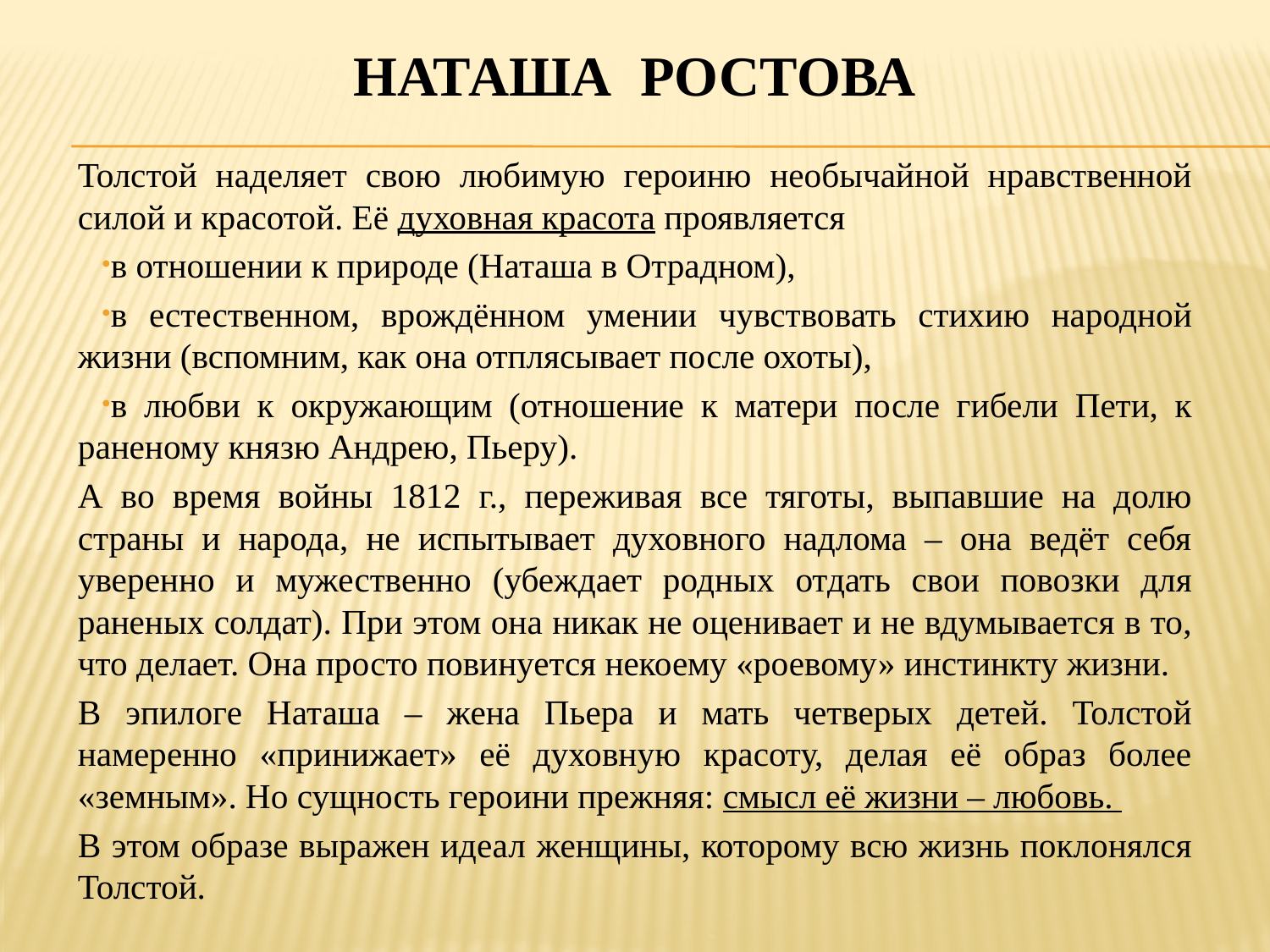

# Наташа  ростова
Толстой наделяет свою любимую героиню необычайной нравственной силой и красотой. Её духовная красота проявляется
в отношении к природе (Наташа в Отрадном),
в естественном, врождённом умении чувствовать стихию народной жизни (вспомним, как она отплясывает после охоты),
в любви к окружающим (отношение к матери после гибели Пети, к раненому князю Андрею, Пьеру).
А во время войны 1812 г., переживая все тяготы, выпавшие на долю страны и народа, не испытывает духовного надлома – она ведёт себя уверенно и мужественно (убеждает родных отдать свои повозки для раненых солдат). При этом она никак не оценивает и не вдумывается в то, что делает. Она просто повинуется некоему «роевому» инстинкту жизни.
В эпилоге Наташа – жена Пьера и мать четверых детей. Толстой намеренно «принижает» её духовную красоту, делая её образ более «земным». Но сущность героини прежняя: смысл её жизни – любовь.
В этом образе выражен идеал женщины, которому всю жизнь поклонялся Толстой.